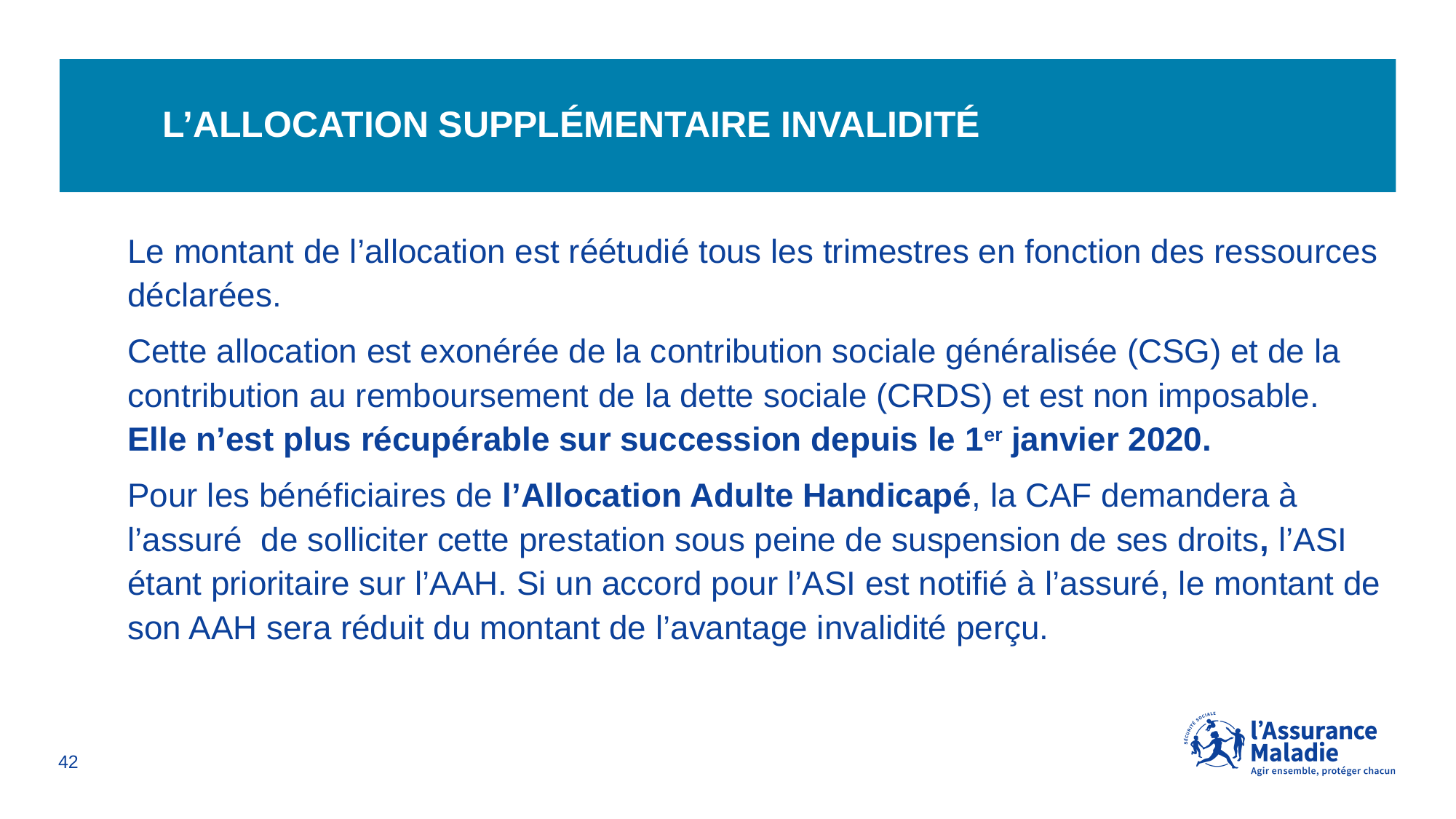

# L’allocation supplémentaire invalidité
Le montant de l’allocation est réétudié tous les trimestres en fonction des ressources déclarées.
Cette allocation est exonérée de la contribution sociale généralisée (CSG) et de la  contribution au remboursement de la dette sociale (CRDS) et est non imposable. Elle n’est plus récupérable sur succession depuis le 1er janvier 2020.
Pour les bénéficiaires de l’Allocation Adulte Handicapé, la CAF demandera à l’assuré  de solliciter cette prestation sous peine de suspension de ses droits, l’ASI étant prioritaire sur l’AAH. Si un accord pour l’ASI est notifié à l’assuré, le montant de son AAH sera réduit du montant de l’avantage invalidité perçu.

42